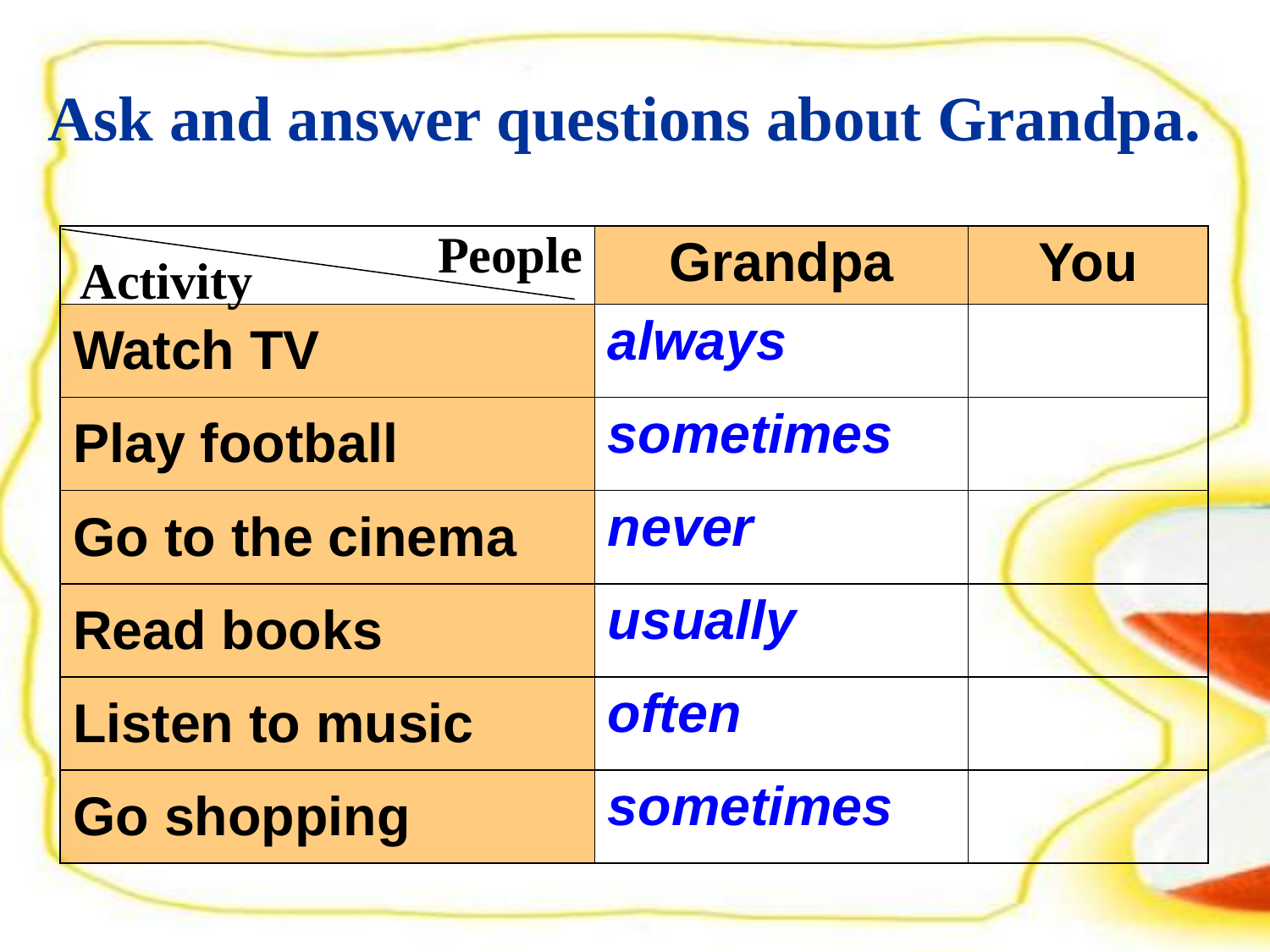

Ask and answer questions about Grandpa.
People

Activity
|  | Grandpa | You |
| --- | --- | --- |
| Watch TV | always |  |
| Play football | sometimes |  |
| Go to the cinema | never |  |
| Read books | usually |  |
| Listen to music | often |  |
| Go shopping | sometimes |  |